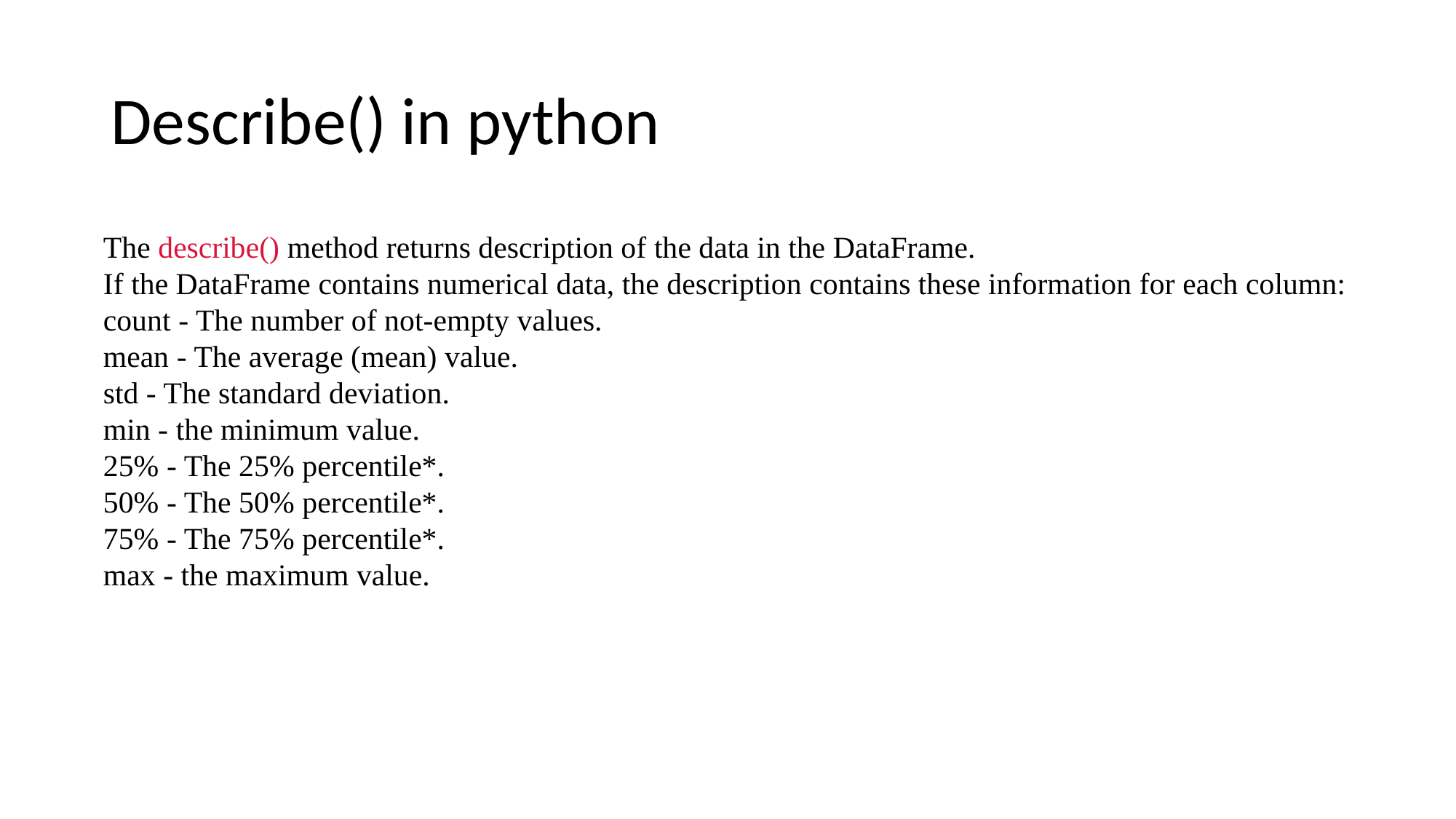

# Describe() in python
The describe() method returns description of the data in the DataFrame.
If the DataFrame contains numerical data, the description contains these information for each column:
count - The number of not-empty values.
mean - The average (mean) value.
std - The standard deviation.
min - the minimum value.
25% - The 25% percentile*.
50% - The 50% percentile*.
75% - The 75% percentile*.
max - the maximum value.